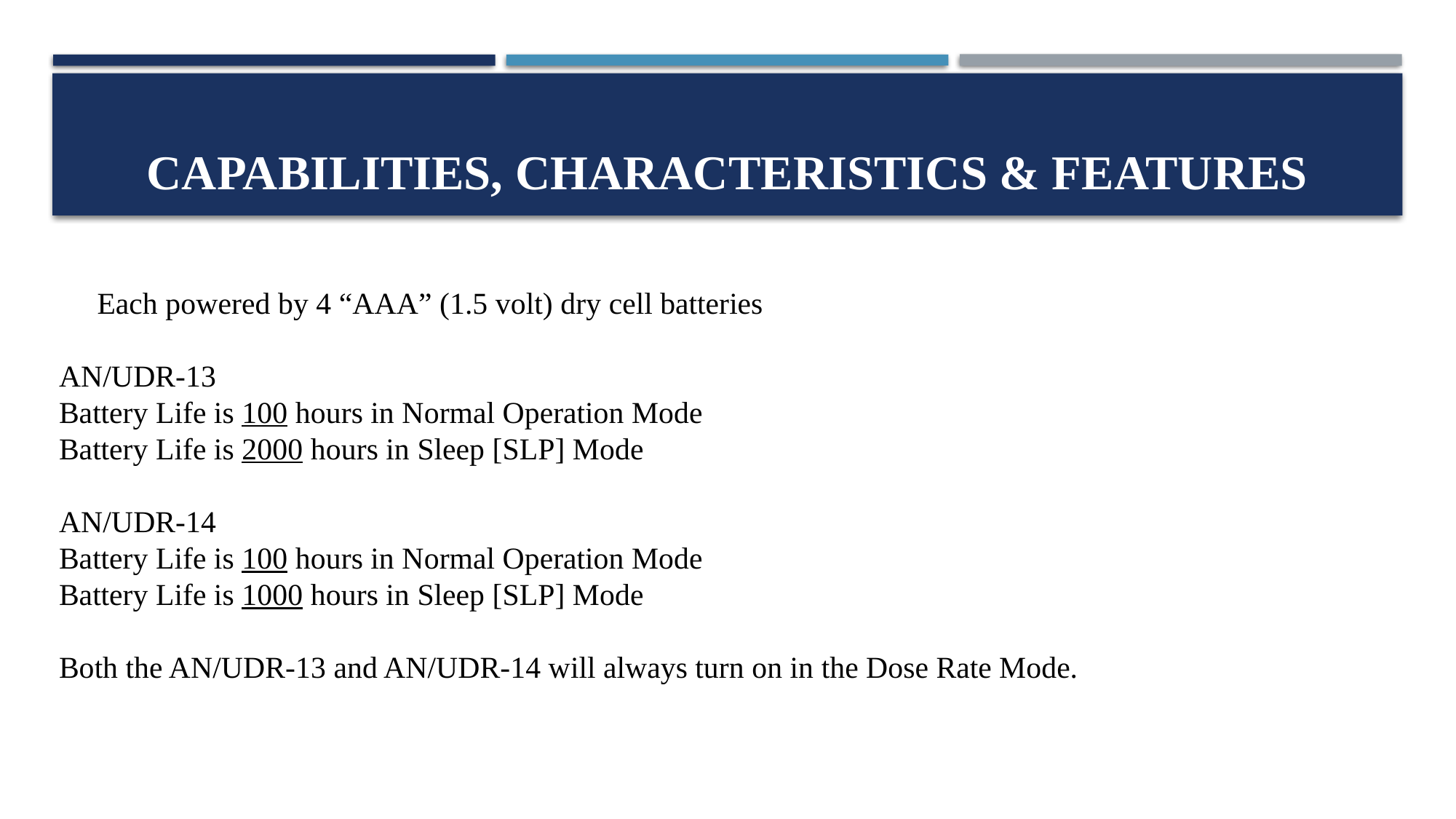

# Capabilities, characteristics & features

     Each powered by 4 “AAA” (1.5 volt) dry cell batteries

AN/UDR-13
Battery Life is 100 hours in Normal Operation Mode
Battery Life is 2000 hours in Sleep [SLP] Mode

AN/UDR-14
Battery Life is 100 hours in Normal Operation Mode
Battery Life is 1000 hours in Sleep [SLP] Mode

Both the AN/UDR-13 and AN/UDR-14 will always turn on in the Dose Rate Mode.